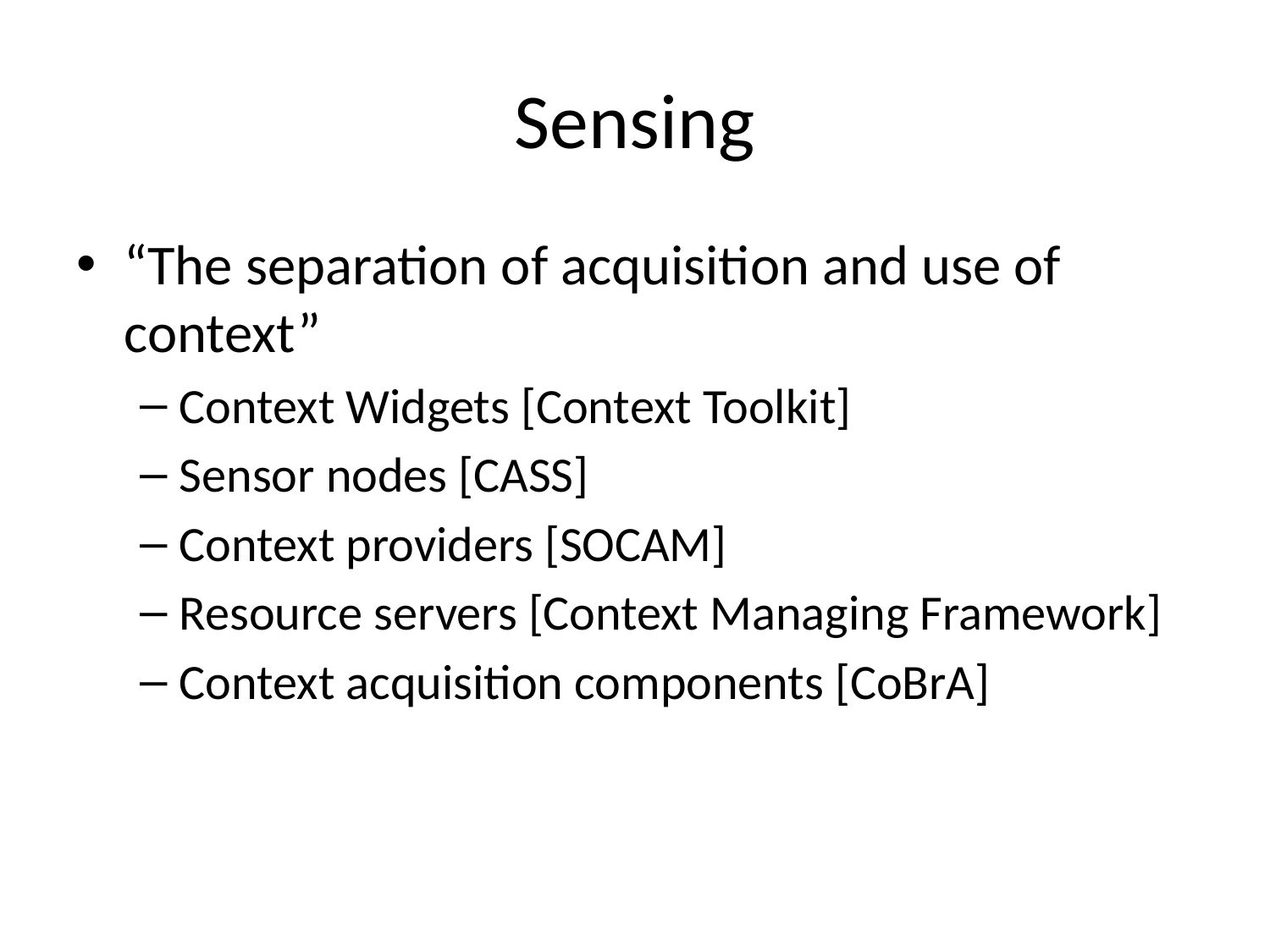

# Sensing
“The separation of acquisition and use of context”
Context Widgets [Context Toolkit]
Sensor nodes [CASS]
Context providers [SOCAM]
Resource servers [Context Managing Framework]
Context acquisition components [CoBrA]